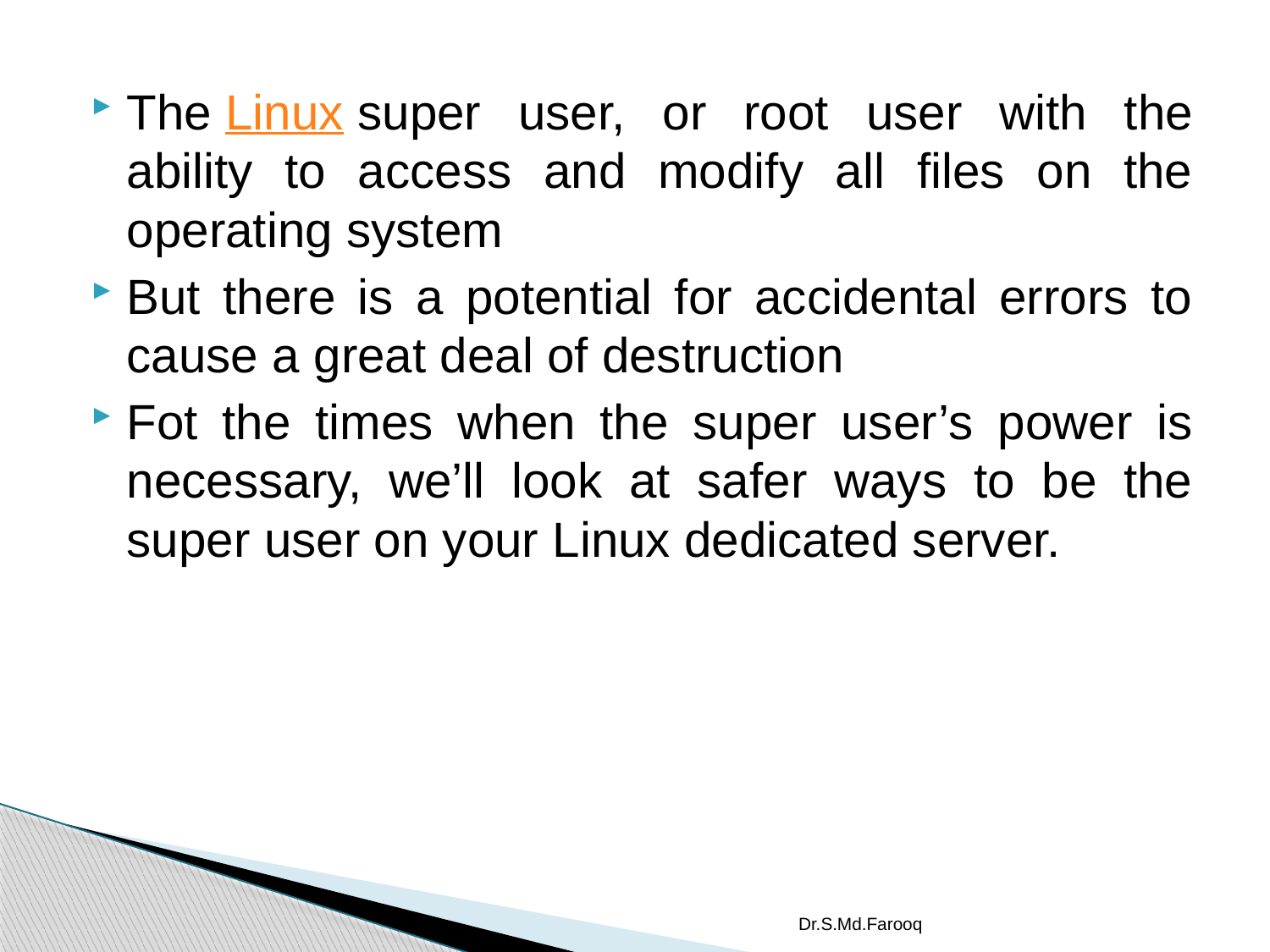

The Linux super user, or root user with the ability to access and modify all files on the operating system
But there is a potential for accidental errors to cause a great deal of destruction
Fot the times when the super user’s power is necessary, we’ll look at safer ways to be the super user on your Linux dedicated server.

Dr.S.Md.Farooq